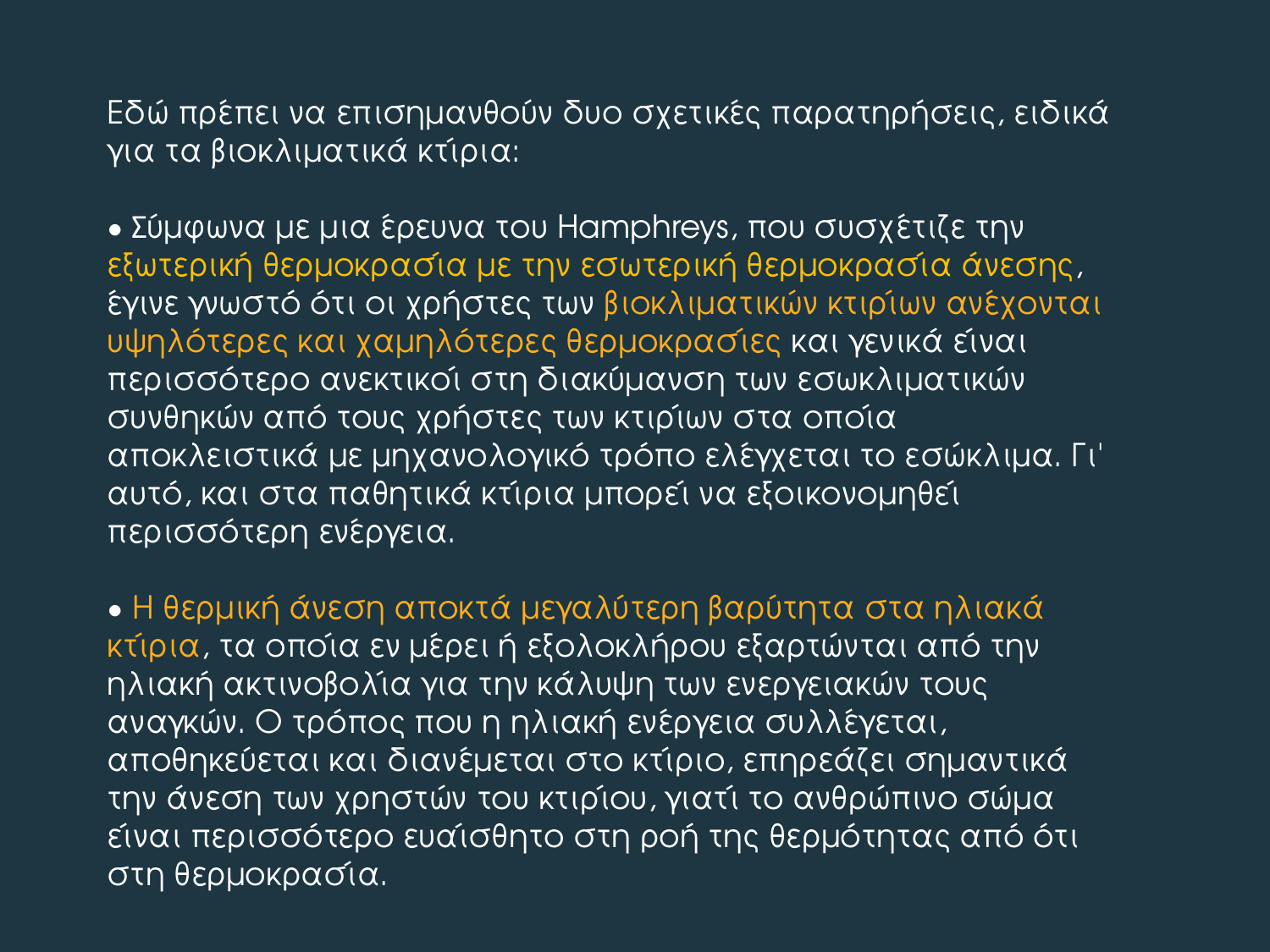

Eδώ πρέπει να επισημανθούν δυο σχετικές παρατηρήσεις, ειδικά για τα βιοκλιματικά κτίρια:

• Σύμφωνα με μια έρευνα του Hamphreys, που συσχέτιζε την εξωτερική θερμοκρασία με την εσωτερική θερμοκρασία άνεσης, έγινε γνωστό ότι οι χρήστες των βιοκλιματικών κτιρίων ανέχονται υψηλότερες και χαμηλότερες θερμοκρασίες και γενικά είναι περισσότερο ανεκτικοί στη διακύμανση των εσωκλιματικών συνθηκών από τους χρήστες των κτιρίων στα οποία αποκλειστικά με μηχανολογικό τρόπο ελέγχεται το εσώκλιμα. Γι' αυτό, και στα παθητικά κτίρια μπορεί να εξοικονομηθεί περισσότερη ενέργεια.

• H θερμική άνεση αποκτά μεγαλύτερη βαρύτητα στα ηλιακά κτίρια, τα οποία εν μέρει ή εξολοκλήρου εξαρτώνται από την ηλιακή ακτινοβολία για την κάλυψη των ενεργειακών τους αναγκών. O τρόπος που η ηλιακή ενέργεια συλλέγεται, αποθηκεύεται και διανέμεται στο κτίριο, επηρεάζει σημαντικά την άνεση των χρηστών του κτιρίου, γιατί το ανθρώπινο σώμα είναι περισσότερο ευαίσθητο στη ροή της θερμότητας από ότι στη θερμοκρασία.